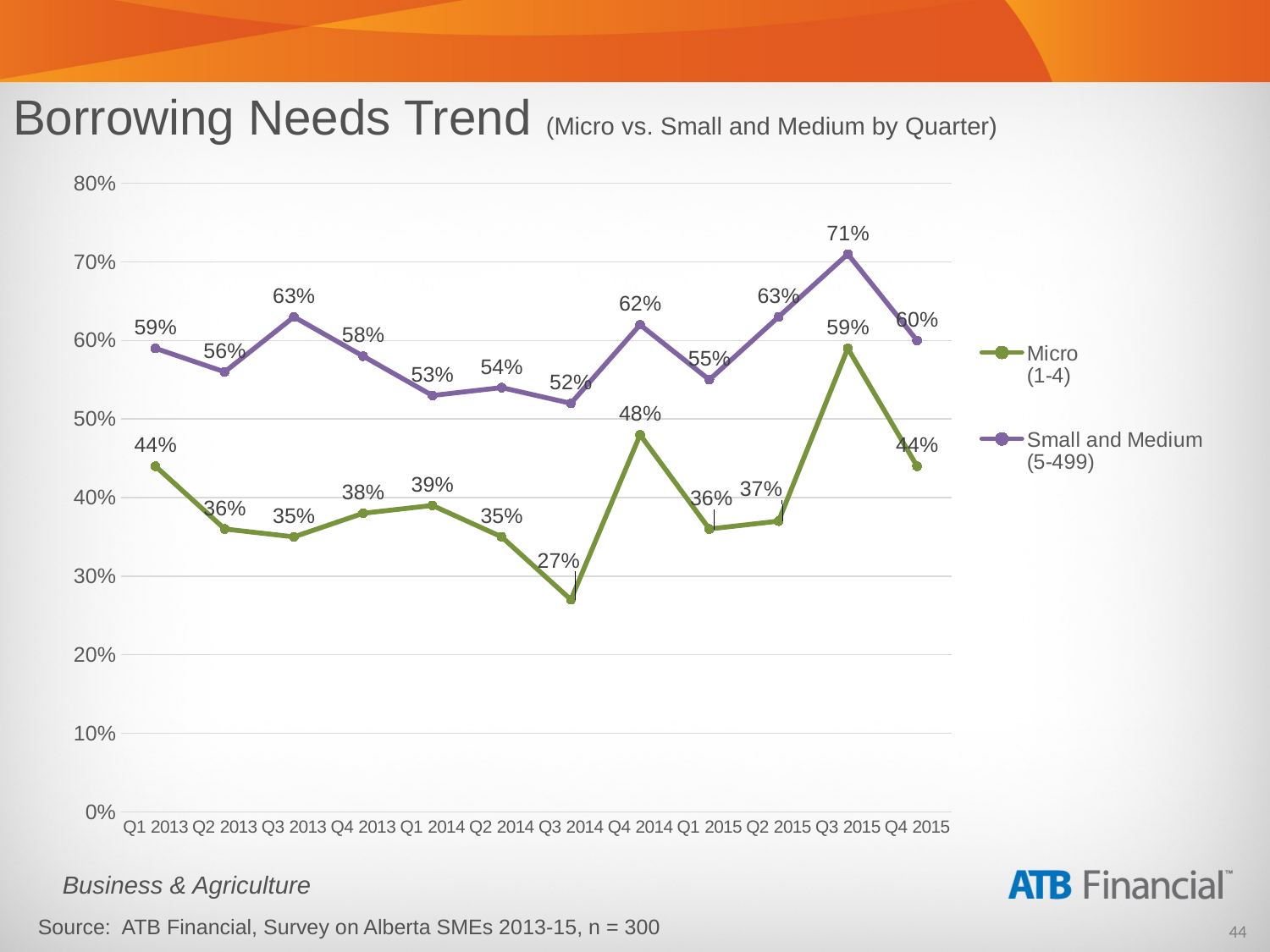

Borrowing Needs Trend (Micro vs. Small and Medium by Quarter)

### Chart

| Category | Micro
(1-4) | Small and Medium (5-499) |
|---|---|---|
| Q1 2013 | 0.44 | 0.59 |
| Q2 2013 | 0.36 | 0.56 |
| Q3 2013 | 0.35 | 0.63 |
| Q4 2013 | 0.38 | 0.58 |
| Q1 2014 | 0.39 | 0.53 |
| Q2 2014 | 0.35 | 0.54 |
| Q3 2014 | 0.27 | 0.52 |
| Q4 2014 | 0.48 | 0.62 |
| Q1 2015 | 0.36 | 0.55 |
| Q2 2015 | 0.37 | 0.63 |
| Q3 2015 | 0.59 | 0.71 |
| Q4 2015 | 0.44 | 0.6 |
Source:  ATB Financial, Survey on Alberta SMEs 2013-15, n = 300